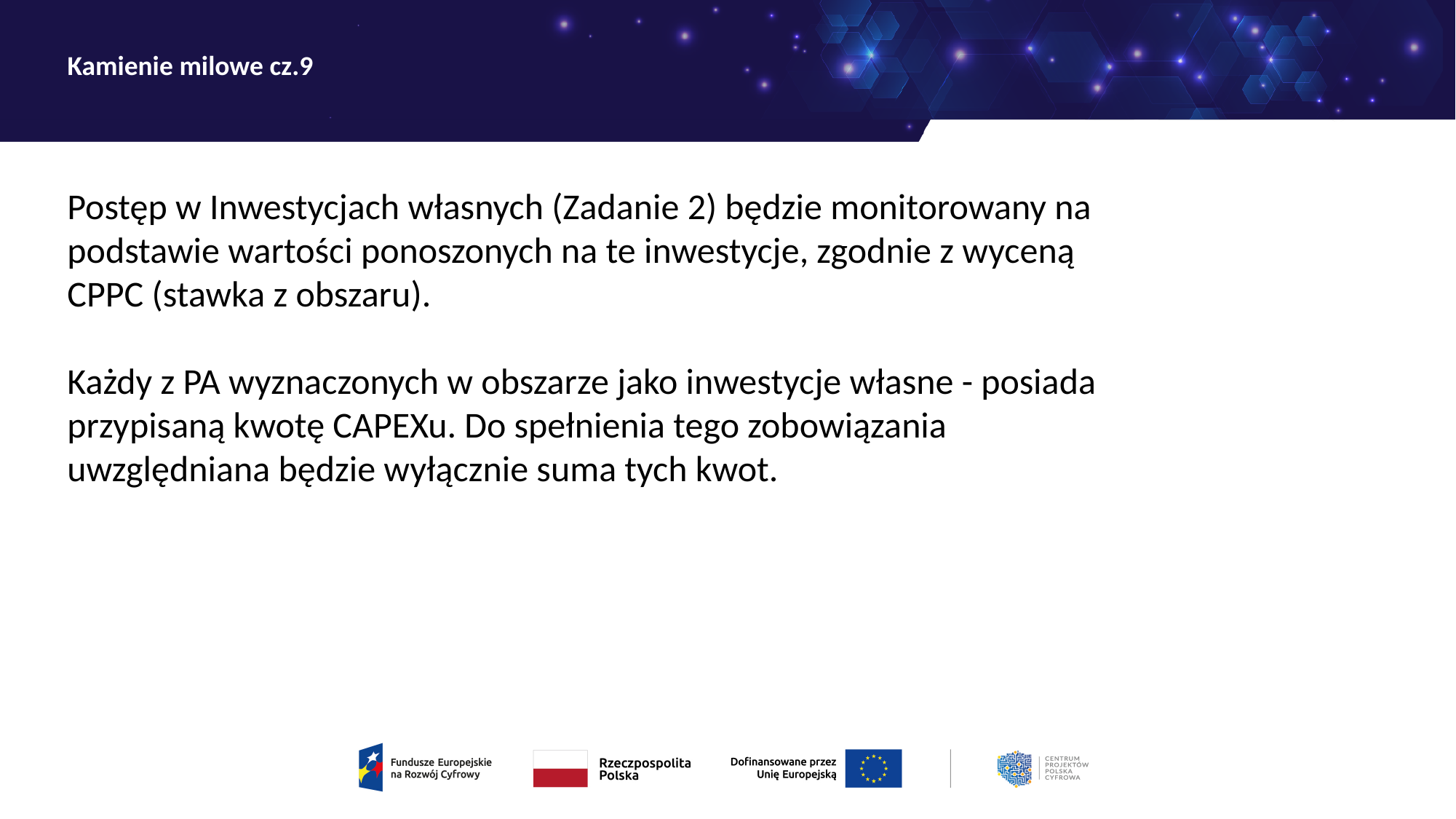

# Kamienie milowe cz.9

Postęp w Inwestycjach własnych (Zadanie 2) będzie monitorowany na podstawie wartości ponoszonych na te inwestycje, zgodnie z wyceną CPPC (stawka z obszaru).

Każdy z PA wyznaczonych w obszarze jako inwestycje własne - posiada przypisaną kwotę CAPEXu. Do spełnienia tego zobowiązania uwzględniana będzie wyłącznie suma tych kwot.